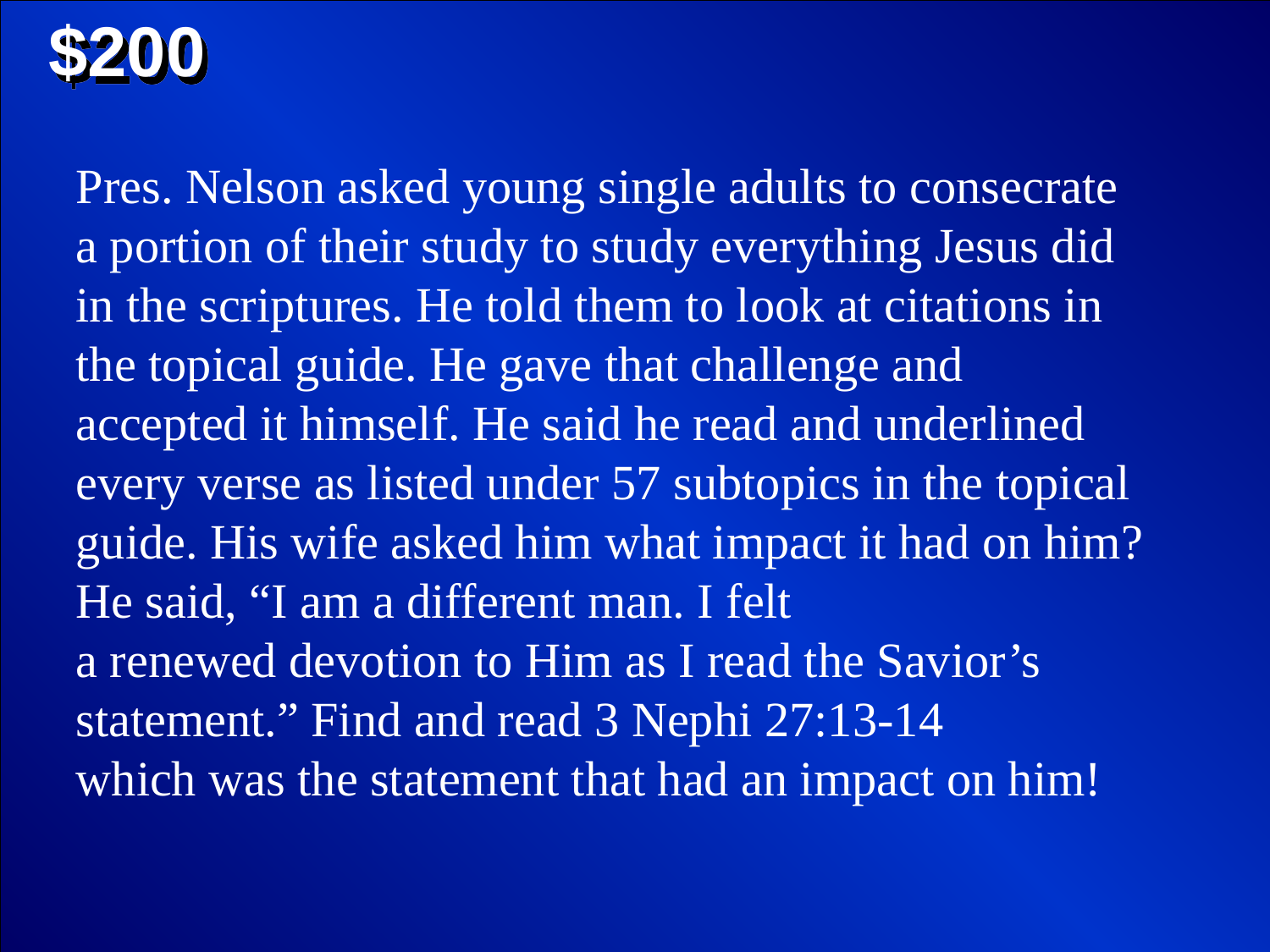

$200

Pres. Nelson asked young single adults to consecrate a portion of their study to study everything Jesus did in the scriptures. He told them to look at citations in the topical guide. He gave that challenge and
accepted it himself. He said he read and underlined every verse as listed under 57 subtopics in the topical guide. His wife asked him what impact it had on him? He said, “I am a different man. I felt
a renewed devotion to Him as I read the Savior’s statement.” Find and read 3 Nephi 27:13-14
which was the statement that had an impact on him!